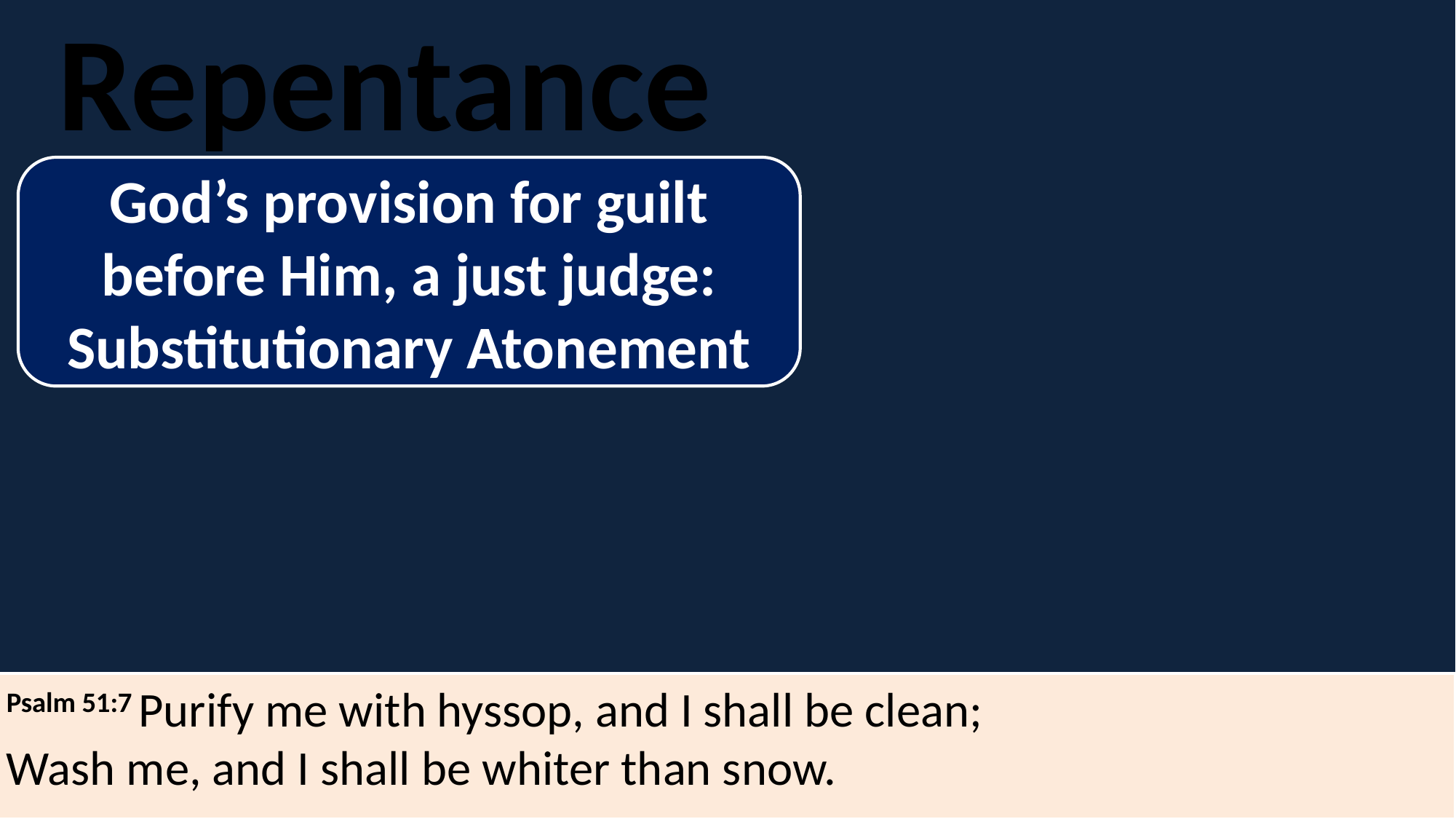

Repentance
#
God’s provision for guilt before Him, a just judge: Substitutionary Atonement

Psalm 51:7 Purify me with hyssop, and I shall be clean;
Wash me, and I shall be whiter than snow.